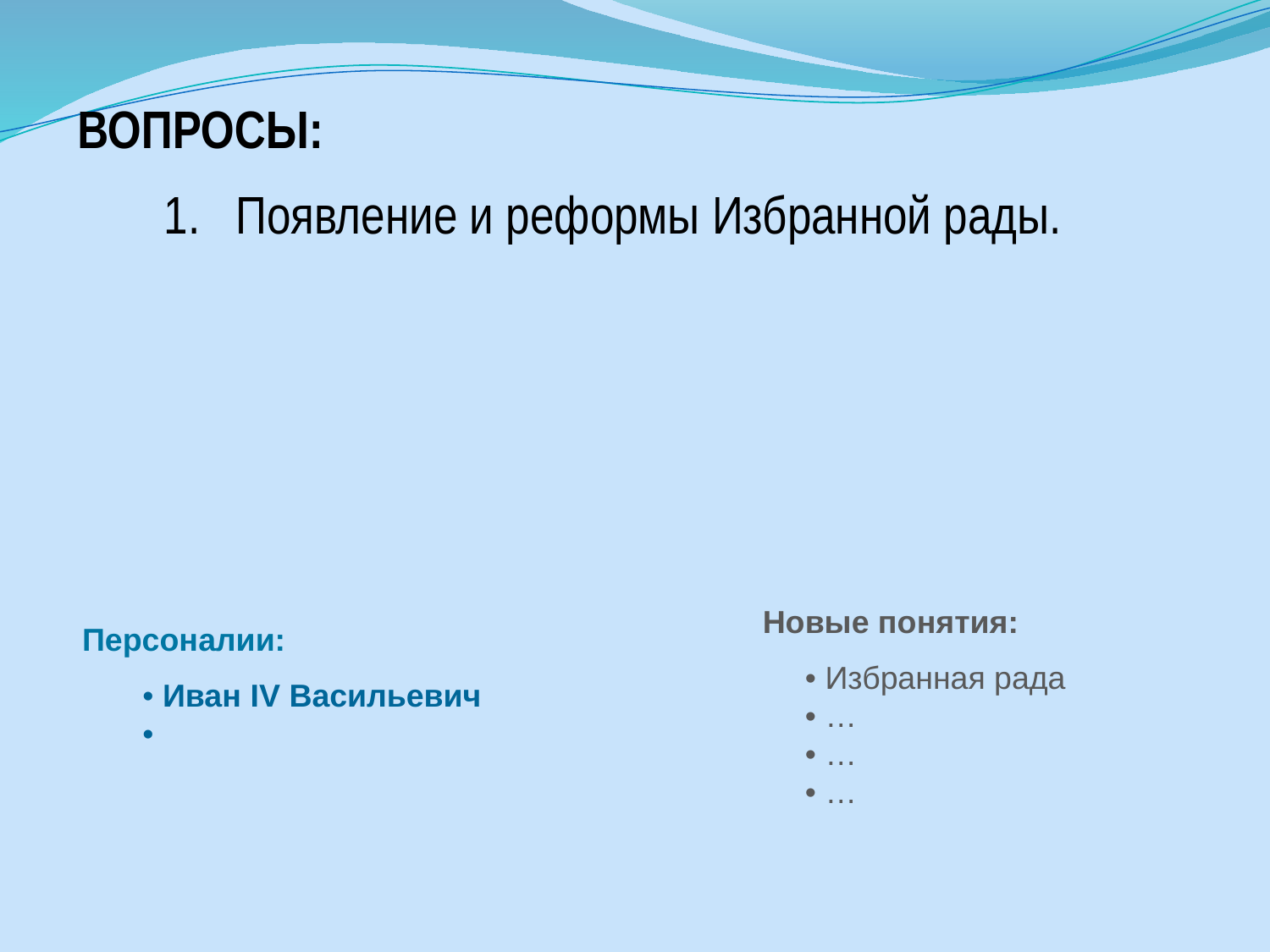

ВОПРОСЫ:
Появление и реформы Избранной рады.
Новые понятия:
Персоналии:
• Избранная рада
• …
• …
• …
• Иван IV Васильевич
•